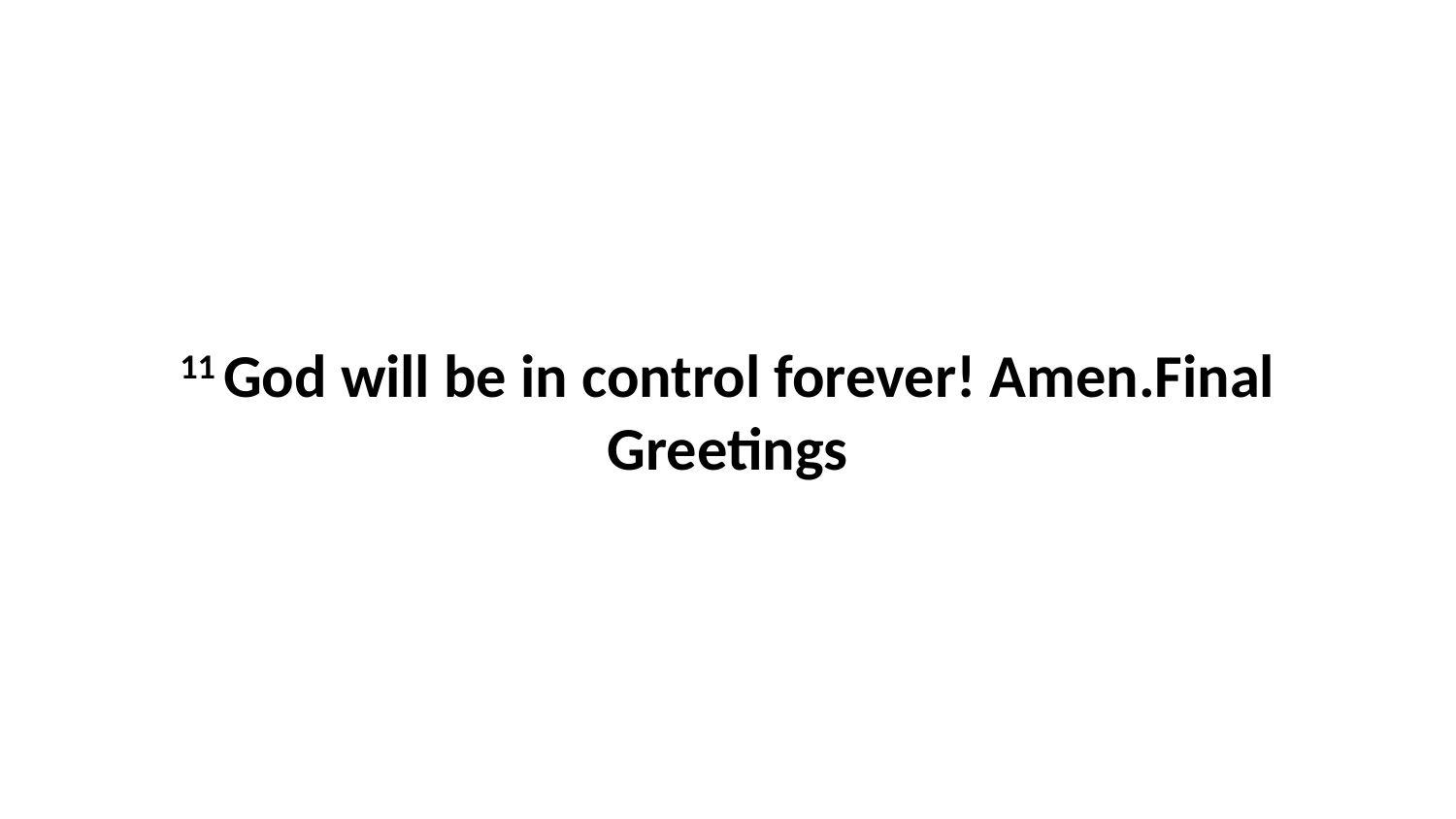

11 God will be in control forever! Amen.Final Greetings